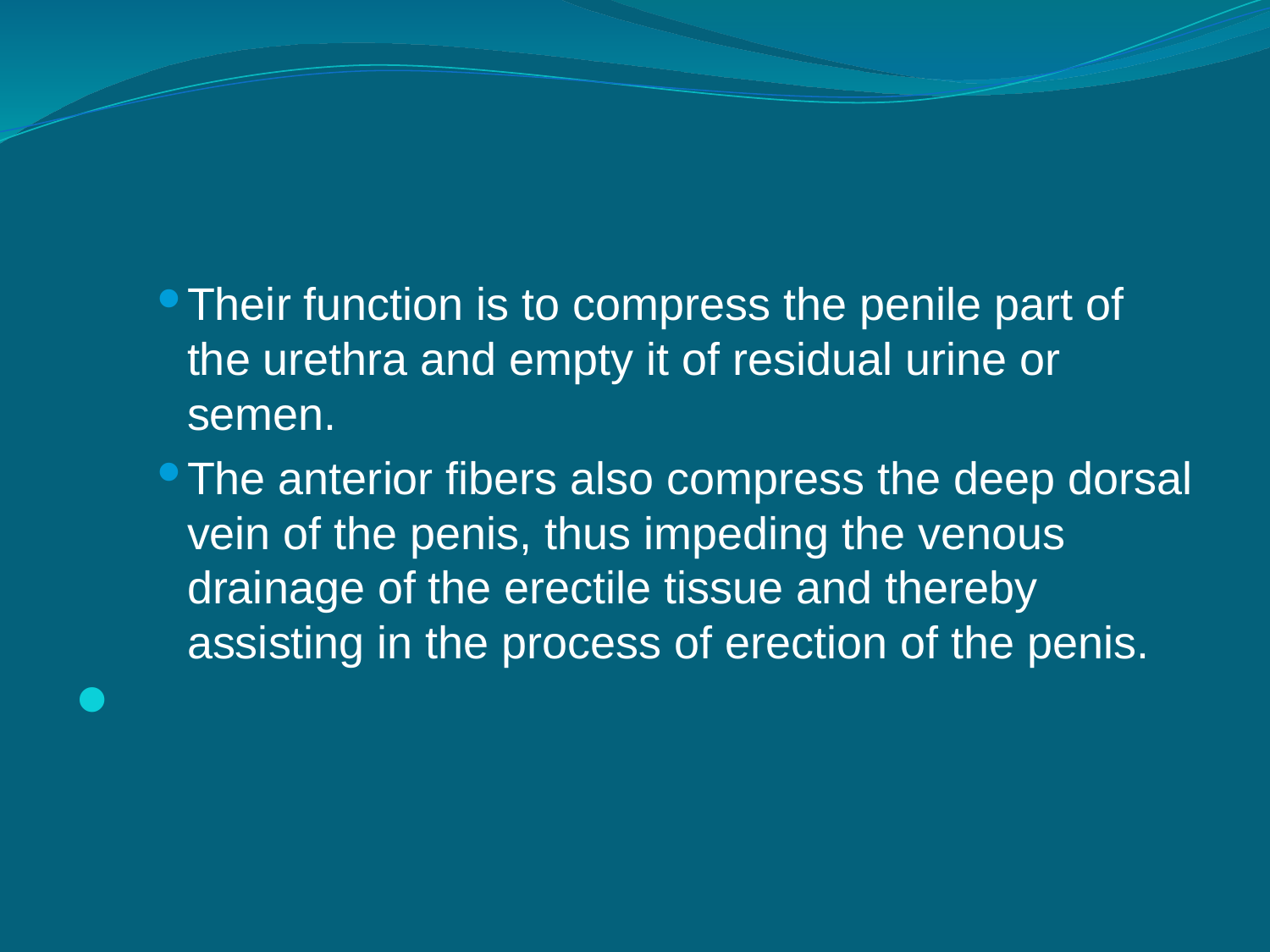

#
Their function is to compress the penile part of the urethra and empty it of residual urine or semen.
The anterior fibers also compress the deep dorsal vein of the penis, thus impeding the venous drainage of the erectile tissue and thereby assisting in the process of erection of the penis.